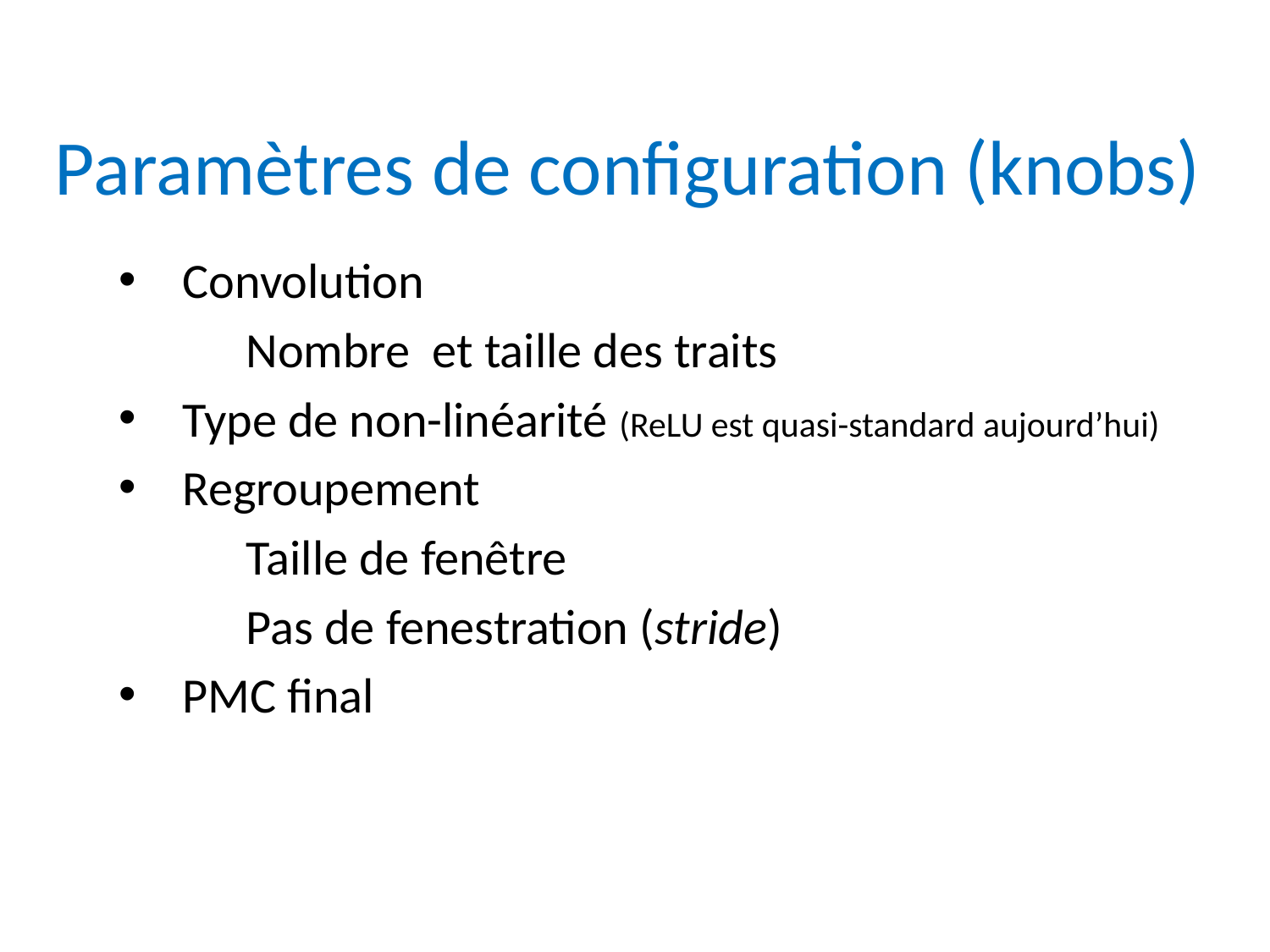

# Paramètres de configuration (knobs)
Convolution
	Nombre  et taille des traits
Type de non-linéarité (ReLU est quasi-standard aujourd’hui)
Regroupement
	Taille de fenêtre
	Pas de fenestration (stride)
PMC final